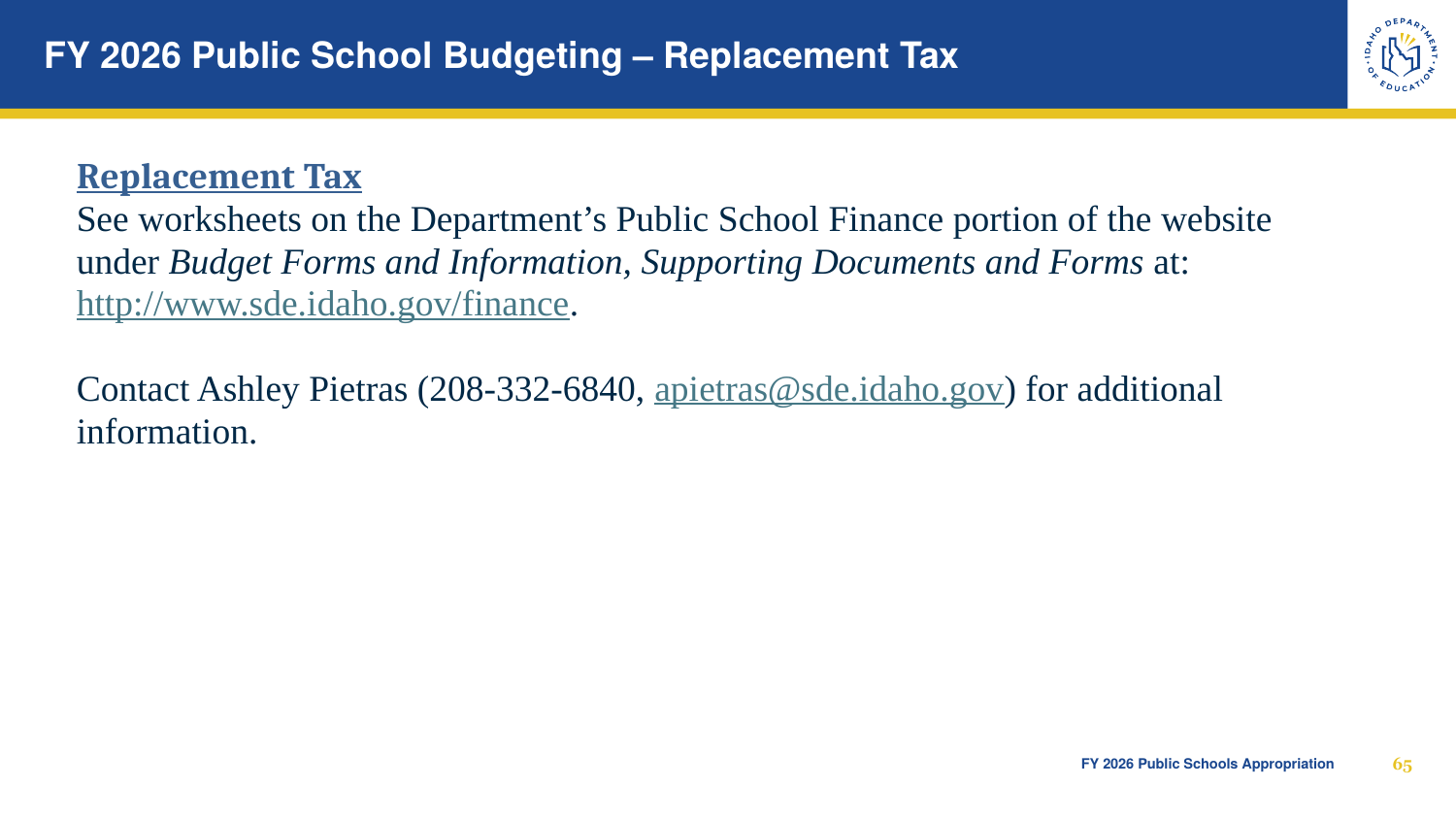

# FY 2026 Public School Budgeting – Replacement Tax
Replacement Tax
See worksheets on the Department’s Public School Finance portion of the website under Budget Forms and Information, Supporting Documents and Forms at: http://www.sde.idaho.gov/finance.

Contact Ashley Pietras (208-332-6840, apietras@sde.idaho.gov) for additional information.

65
FY 2026 Public Schools Appropriation